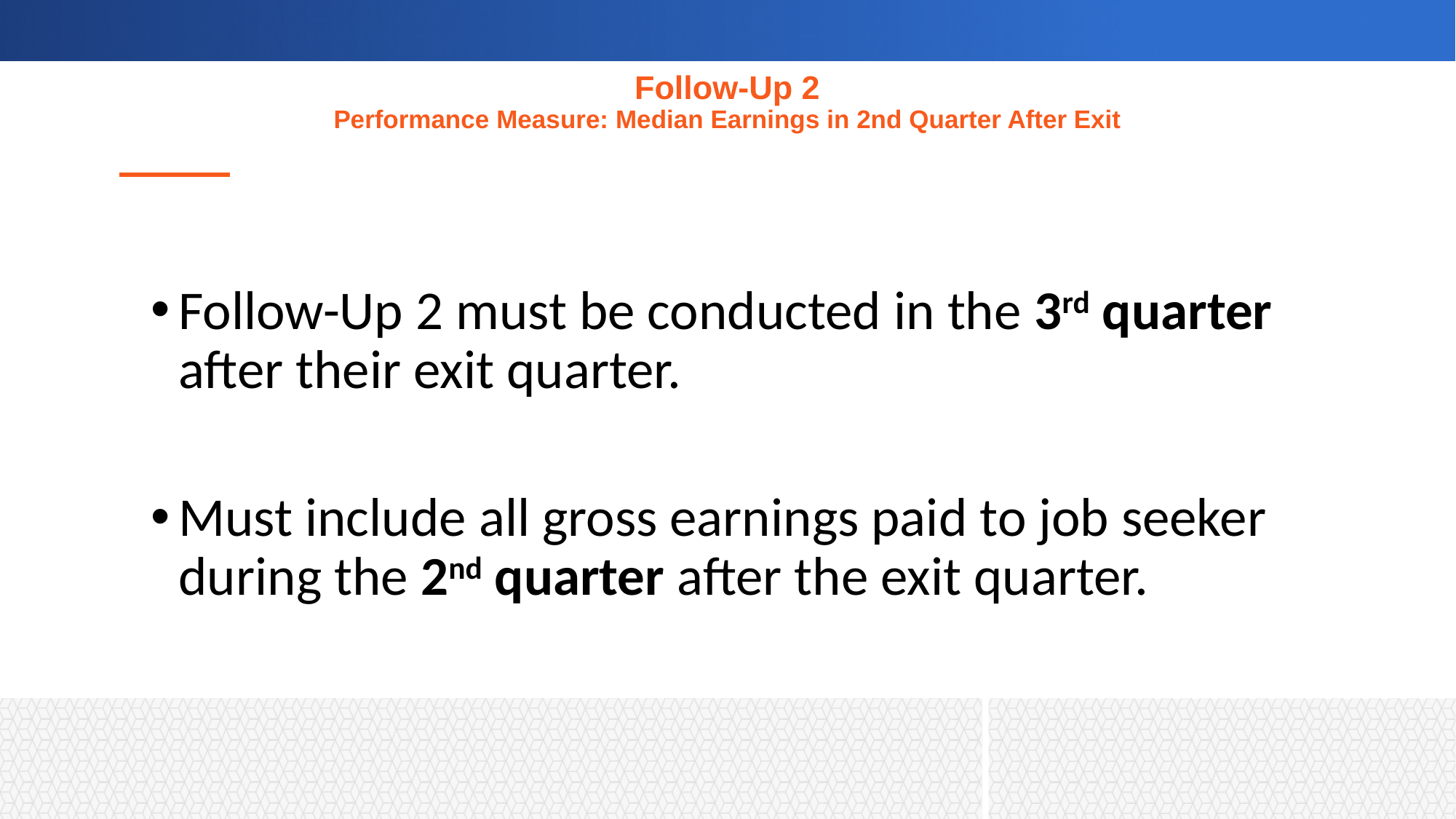

# Follow-Up 2 Performance Measure: Median Earnings in 2nd Quarter After Exit

Follow-Up 2 must be conducted in the 3rd quarter after their exit quarter.

Must include all gross earnings paid to job seeker during the 2nd quarter after the exit quarter.